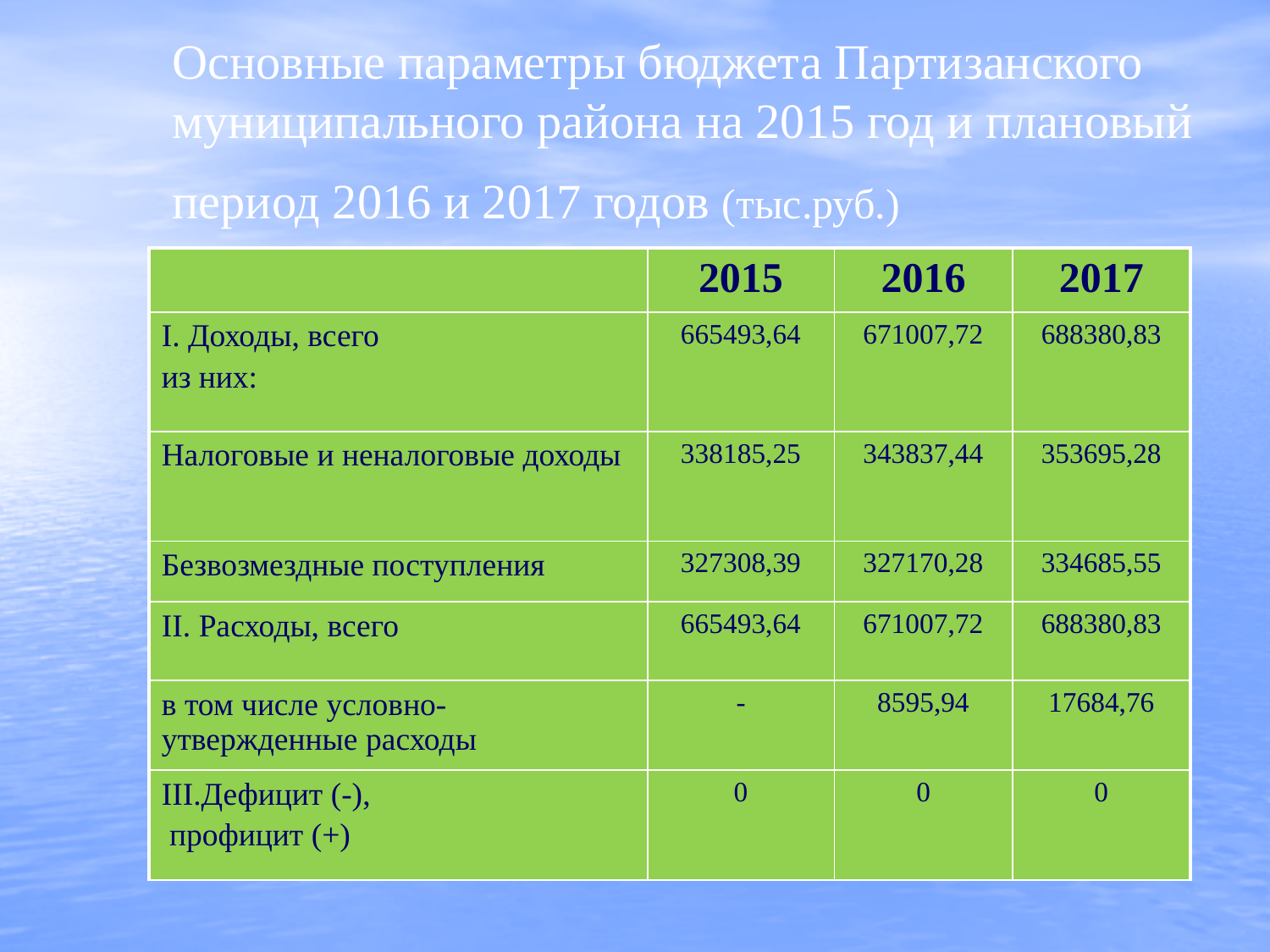

# Основные параметры бюджета Партизанского муниципального района на 2015 год и плановый период 2016 и 2017 годов (тыс.руб.)
|  | 2015 | 2016 | 2017 |
| --- | --- | --- | --- |
| I. Доходы, всего из них: | 665493,64 | 671007,72 | 688380,83 |
| Налоговые и неналоговые доходы | 338185,25 | 343837,44 | 353695,28 |
| Безвозмездные поступления | 327308,39 | 327170,28 | 334685,55 |
| II. Расходы, всего | 665493,64 | 671007,72 | 688380,83 |
| в том числе условно-утвержденные расходы | - | 8595,94 | 17684,76 |
| III.Дефицит (-), профицит (+) | 0 | 0 | 0 |